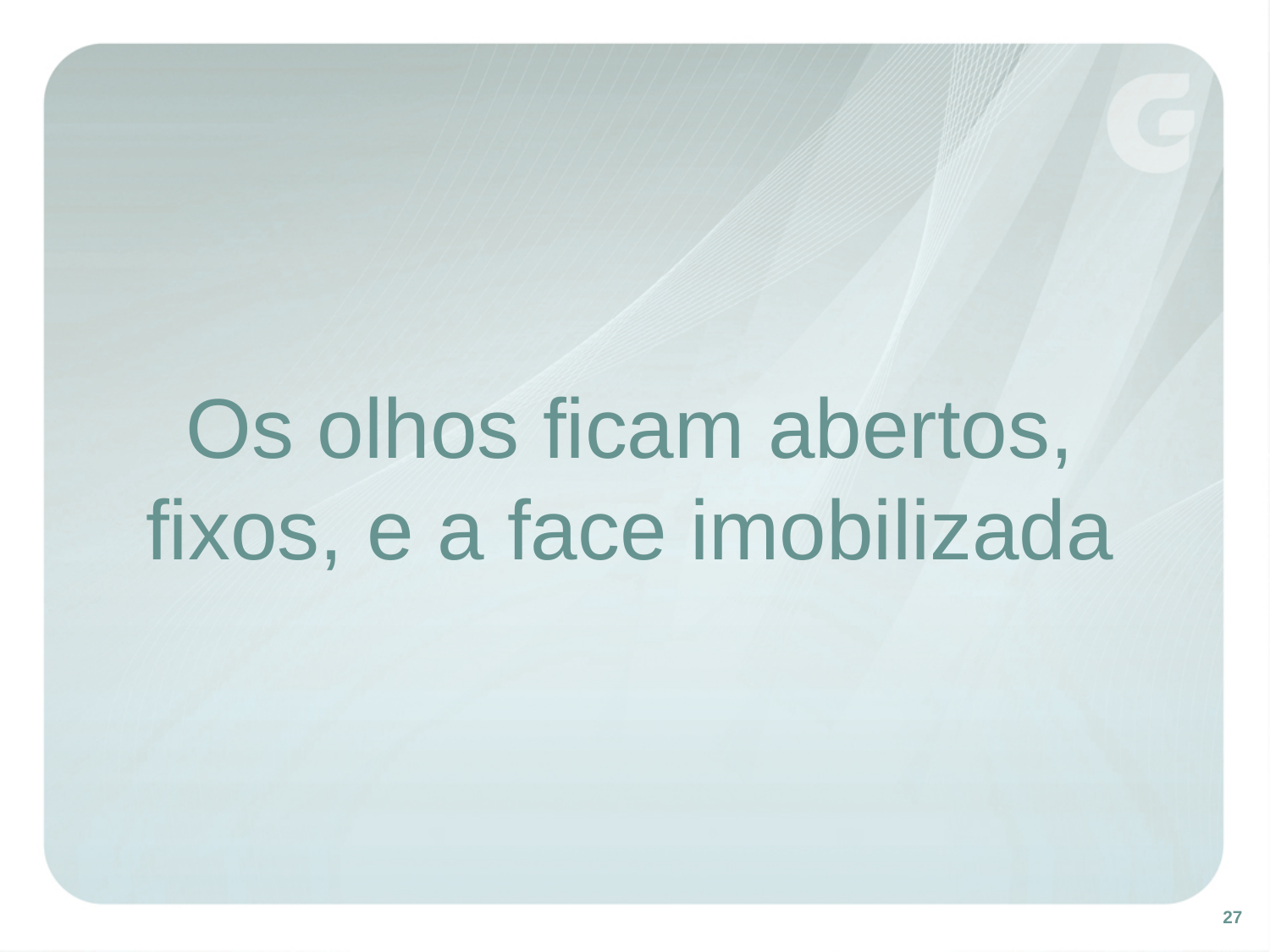

Os olhos ficam abertos, fixos, e a face imobilizada
27